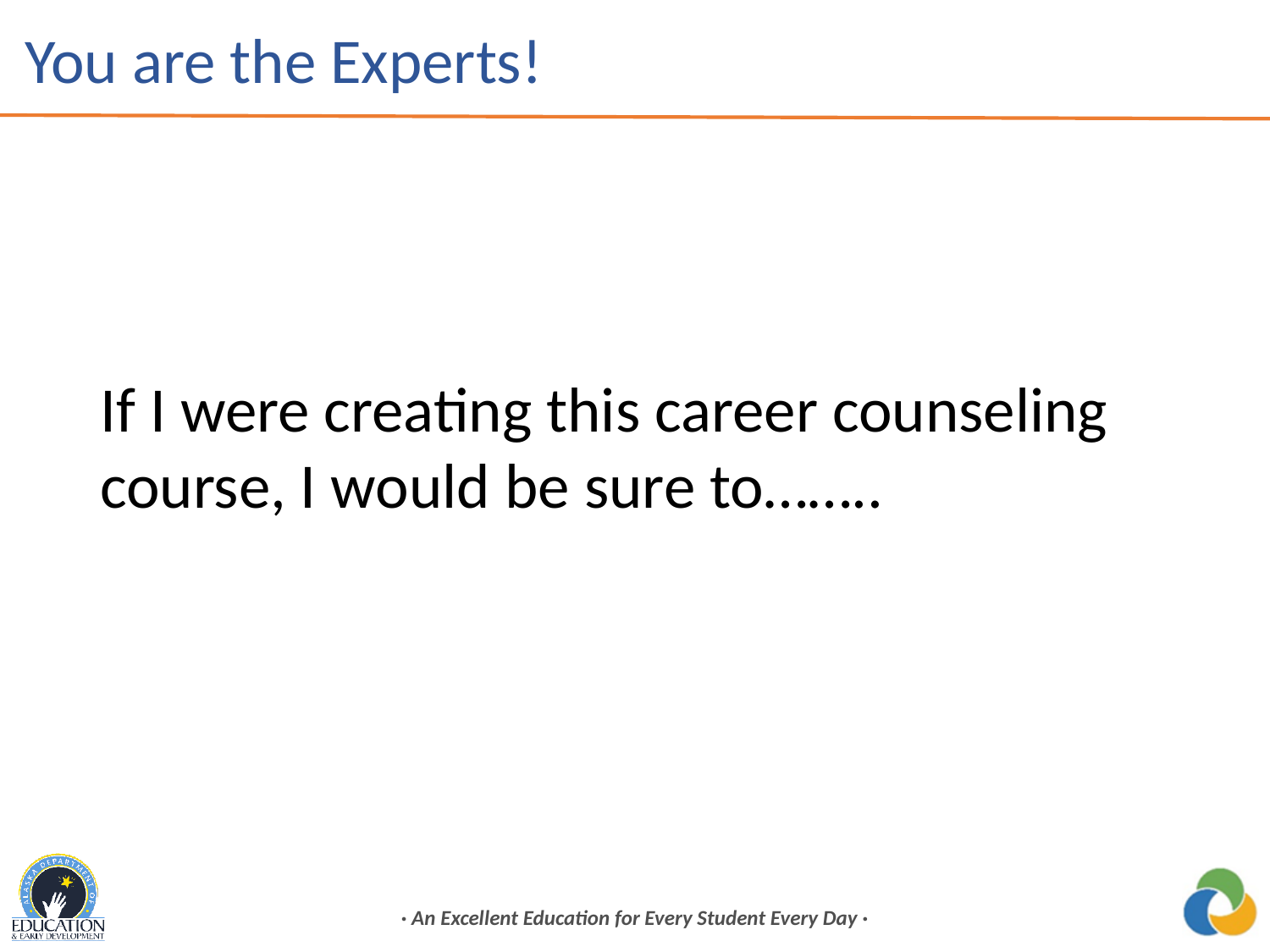

# You are the Experts!
If I were creating this career counseling course, I would be sure to……..

· An Excellent Education for Every Student Every Day ·